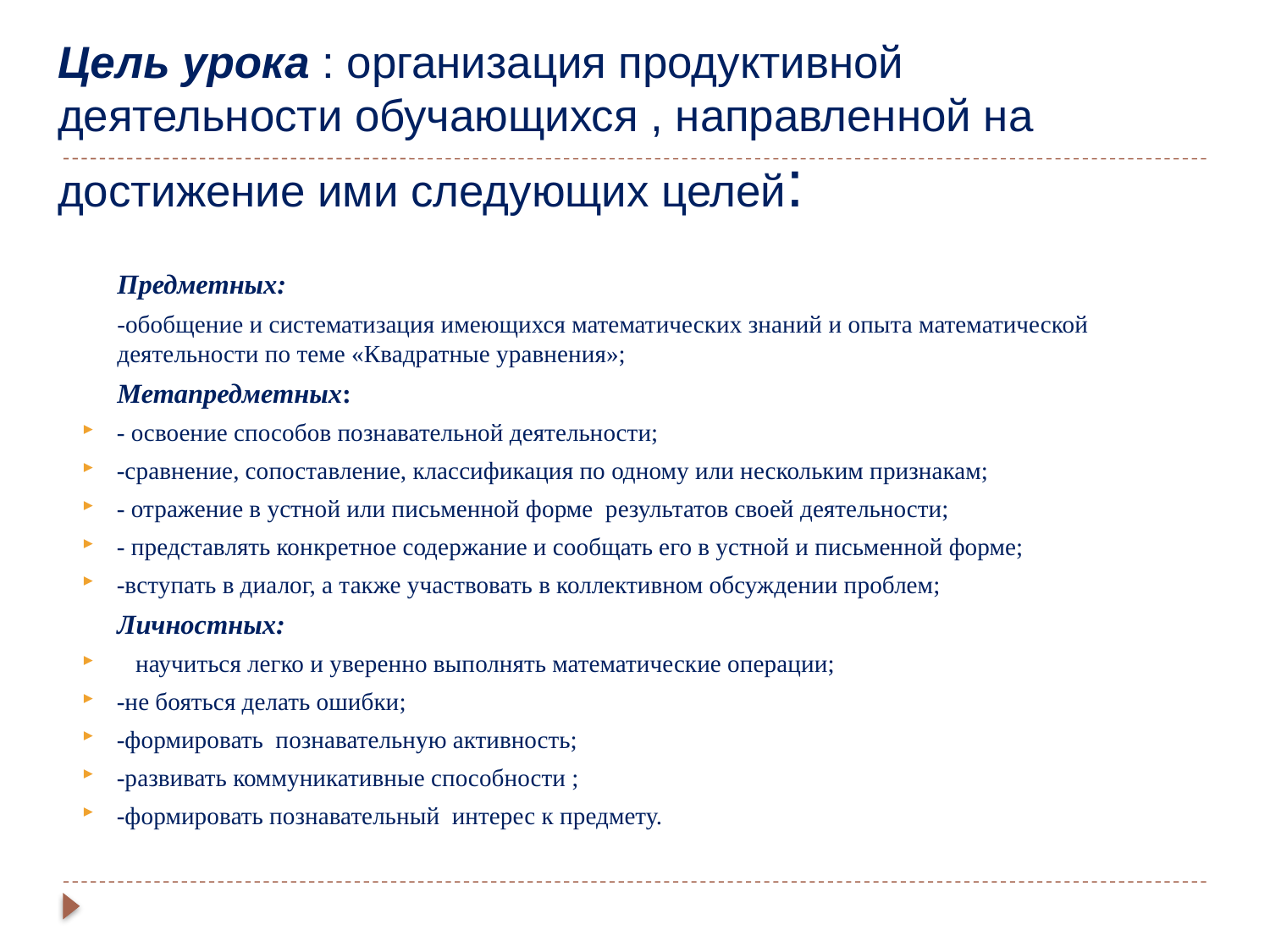

# Цель урока : организация продуктивной деятельности обучающихся , направленной на достижение ими следующих целей:

Предметных:
-обобщение и систематизация имеющихся математических знаний и опыта математической деятельности по теме «Квадратные уравнения»;
Метапредметных:
- освоение способов познавательной деятельности;
-сравнение, сопоставление, классификация по одному или нескольким признакам;
- отражение в устной или письменной форме  результатов своей деятельности;
- представлять конкретное содержание и сообщать его в устной и письменной форме;
-вступать в диалог, а также участвовать в коллективном обсуждении проблем;
Личностных:
   научиться легко и уверенно выполнять математические операции;
-не бояться делать ошибки;
-формировать  познавательную активность;
-развивать коммуникативные способности ;
-формировать познавательный  интерес к предмету.